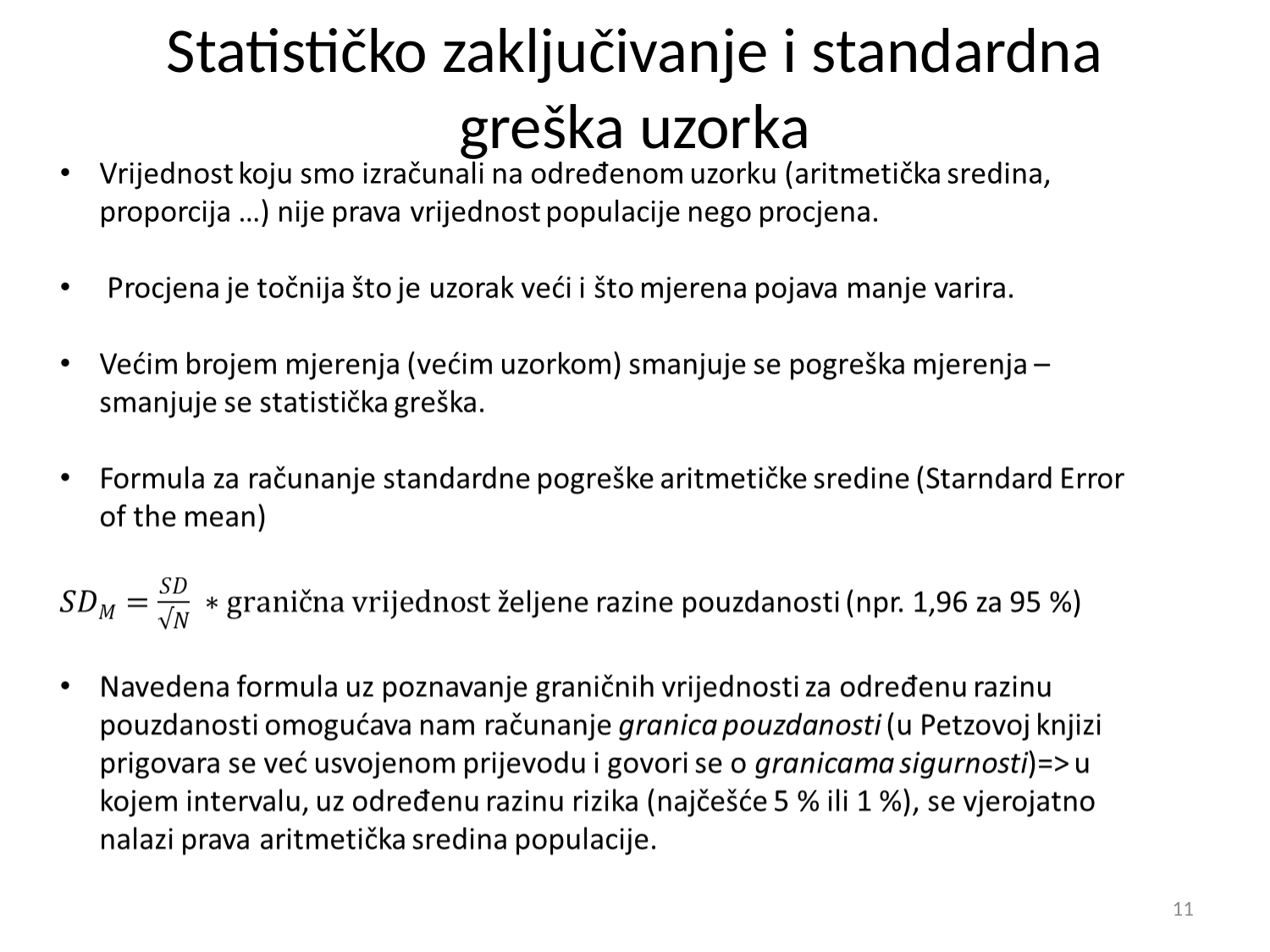

# Statističko zaključivanje i standardna greška uzorka

11